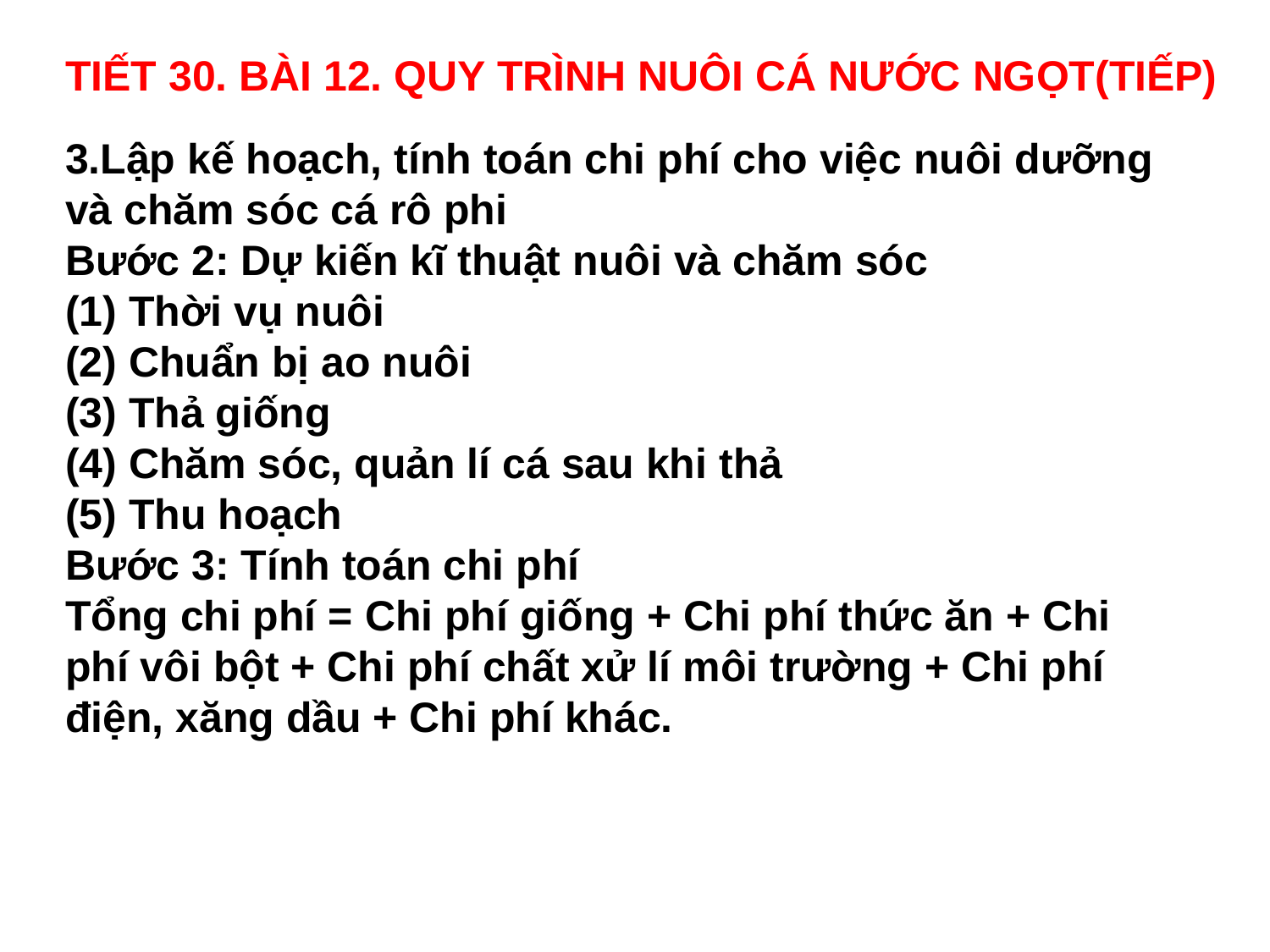

TIẾT 30. BÀI 12. QUY TRÌNH NUÔI CÁ NƯỚC NGỌT(TIẾP)
3.Lập kế hoạch, tính toán chi phí cho việc nuôi dưỡng và chăm sóc cá rô phi
Bước 2: Dự kiến kĩ thuật nuôi và chăm sóc
(1) Thời vụ nuôi
(2) Chuẩn bị ao nuôi
(3) Thả giống
(4) Chăm sóc, quản lí cá sau khi thả
(5) Thu hoạch
Bước 3: Tính toán chi phí
Tổng chi phí = Chi phí giống + Chi phí thức ăn + Chi phí vôi bột + Chi phí chất xử lí môi trường + Chi phí điện, xăng dầu + Chi phí khác.